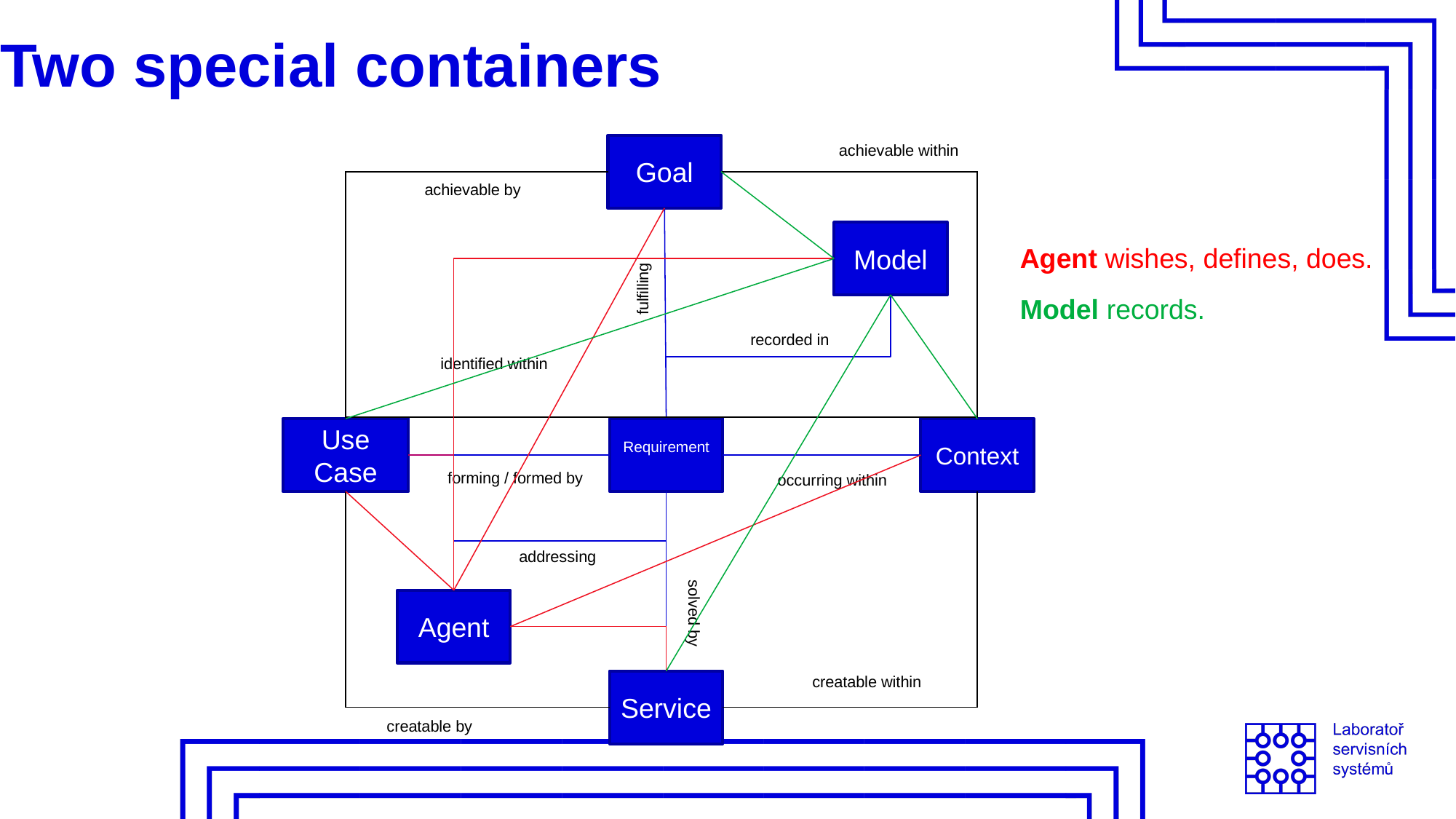

Two special containers
achievable within
Goal
achievable by
Model
Agent wishes, defines, does.
fulfilling
Model records.
recorded in
identified within
Use Case
Requirement

Context
forming / formed by
occurring within
addressing
Agent
solved by
creatable within
Service
creatable by